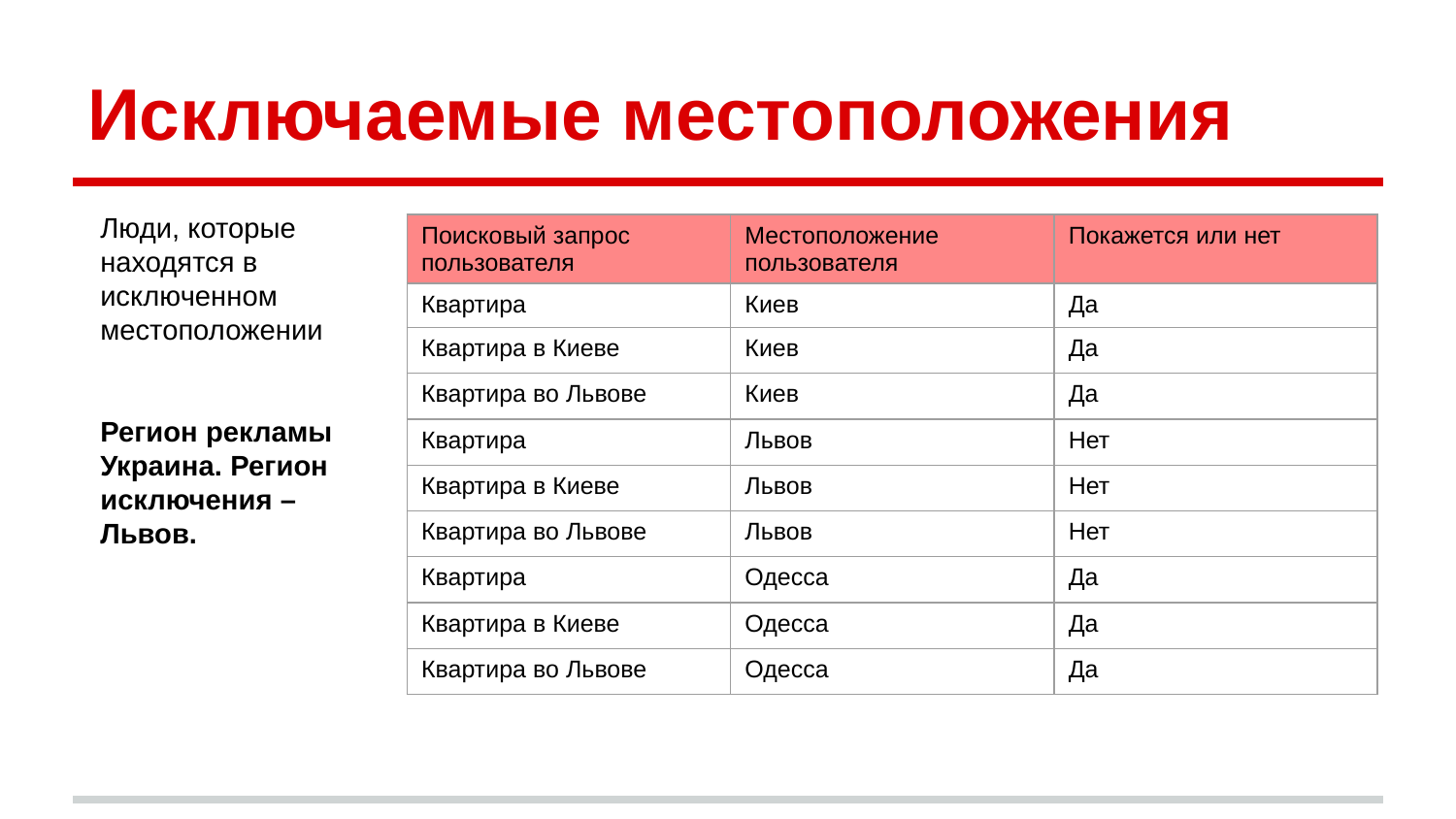

# Исключаемые местоположения
Люди, которые находятся в исключенном местоположении

Регион рекламы Украина. Регион исключения – Львов.
| Поисковый запрос пользователя | Местоположение пользователя | Покажется или нет |
| --- | --- | --- |
| Квартира | Киев | Да |
| Квартира в Киеве | Киев | Да |
| Квартира во Львове | Киев | Да |
| Квартира | Львов | Нет |
| Квартира в Киеве | Львов | Нет |
| Квартира во Львове | Львов | Нет |
| Квартира | Одесса | Да |
| Квартира в Киеве | Одесса | Да |
| Квартира во Львове | Одесса | Да |